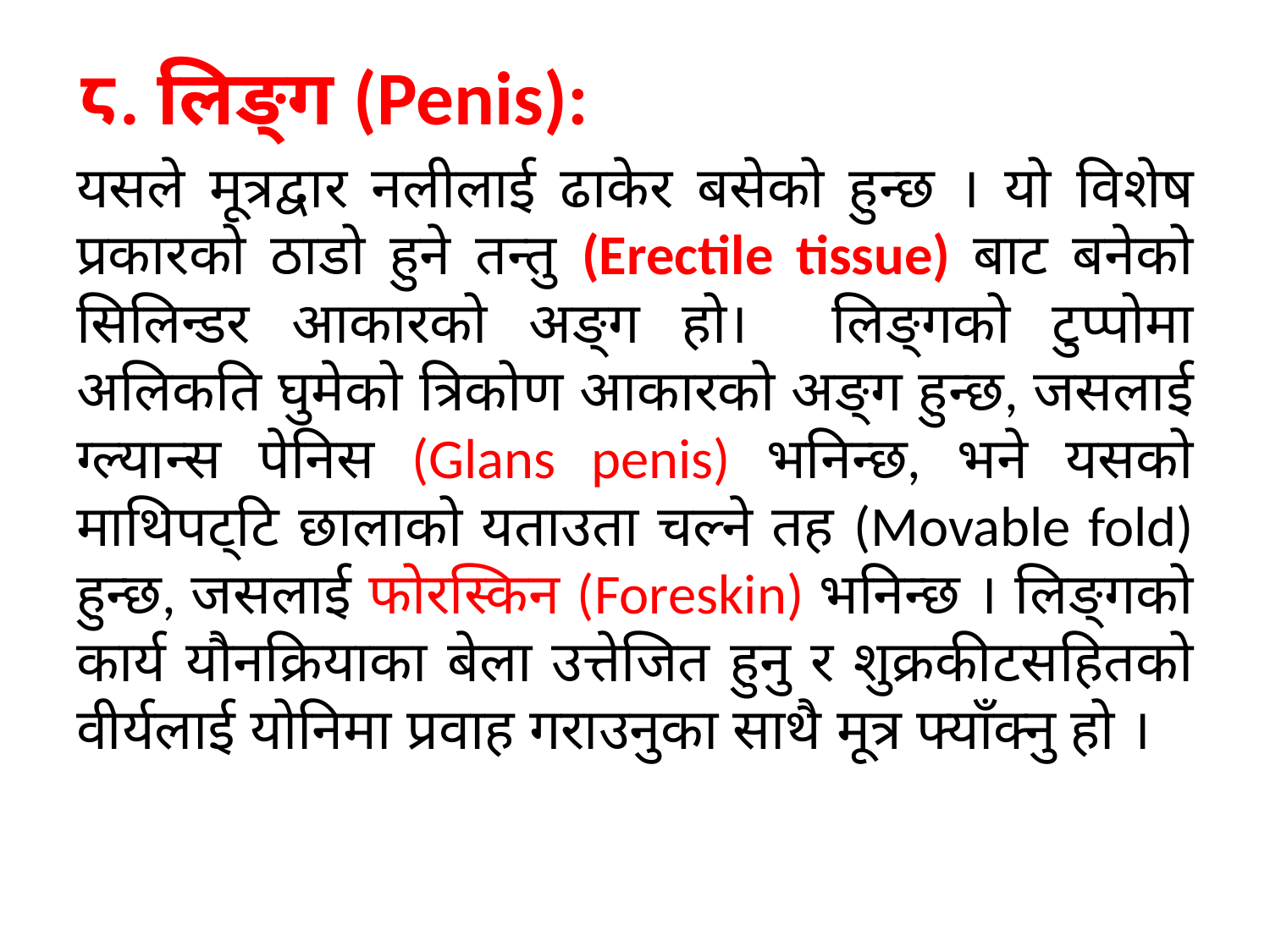

८. लिङ्ग (Penis):
यसले मूत्रद्वार नलीलाई ढाकेर बसेको हुन्छ । यो विशेष प्रकारको ठाडो हुने तन्तु (Erectile tissue) बाट बनेको सिलिन्डर आकारको अङ्ग हो।  लिङ्गको टुप्पोमा अलिकति घुमेको त्रिकोण आकारको अङ्ग हुन्छ, जसलाई ग्ल्यान्स पेनिस (Glans penis) भनिन्छ, भने यसको माथिपट्टि छालाको यताउता चल्ने तह (Movable fold) हुन्छ, जसलाई फोरस्किन (Foreskin) भनिन्छ । लिङ्गको कार्य यौनक्रियाका बेला उत्तेजित हुनु र शुक्रकीटसहितको वीर्यलाई योनिमा प्रवाह गराउनुका साथै मूत्र फ्याँक्नु हो ।